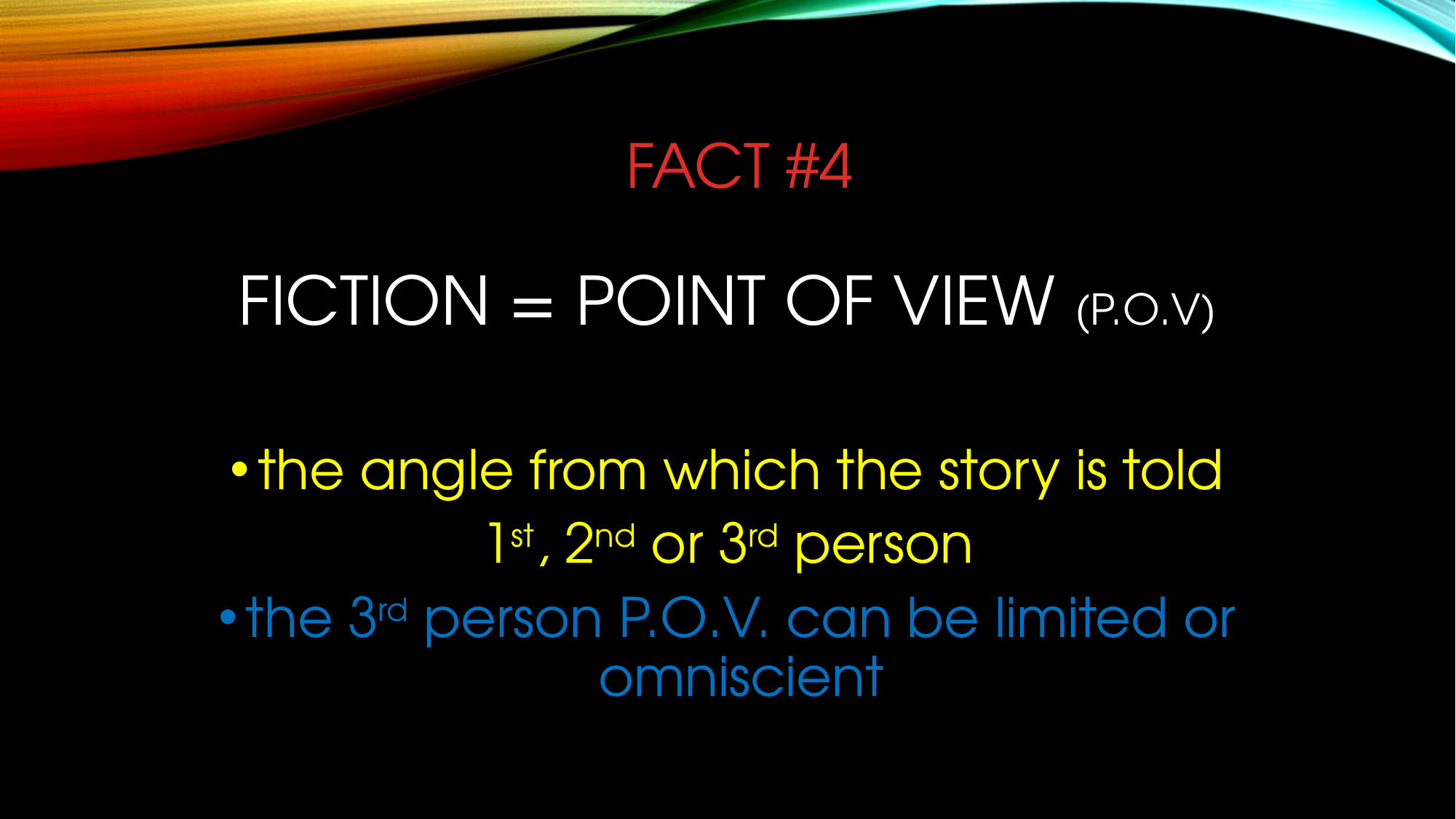

# FACT #4
FICTION = POINT OF VIEW (P.O.V)

the angle from which the story is told
1st, 2nd or 3rd person
the 3rd person P.O.V. can be limited or omniscient